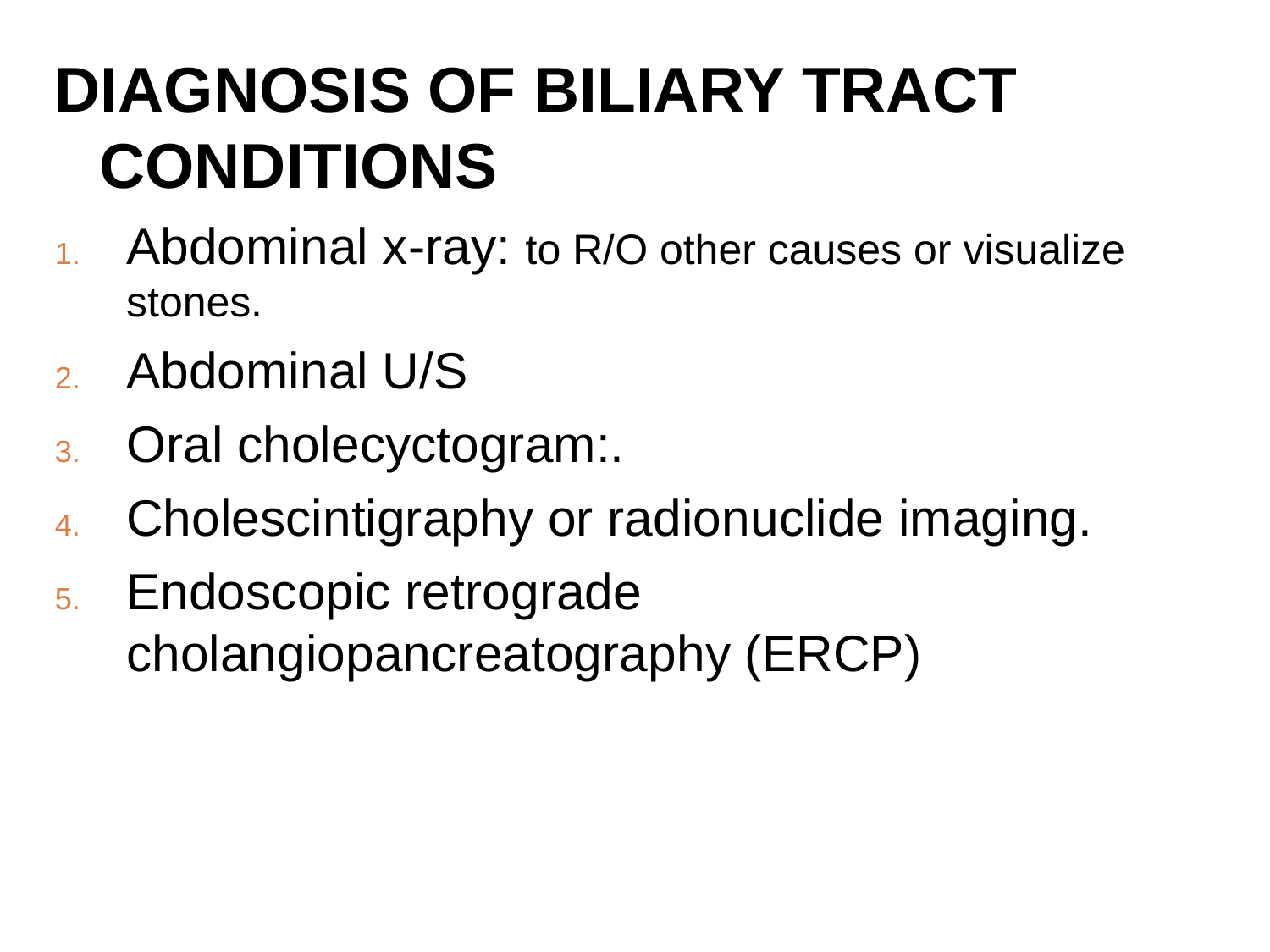

DIAGNOSIS OF BILIARY TRACT CONDITIONS
Abdominal x-ray: to R/O other causes or visualize stones.
Abdominal U/S
Oral cholecyctogram:.
Cholescintigraphy or radionuclide imaging.
Endoscopic retrograde cholangiopancreatography (ERCP)